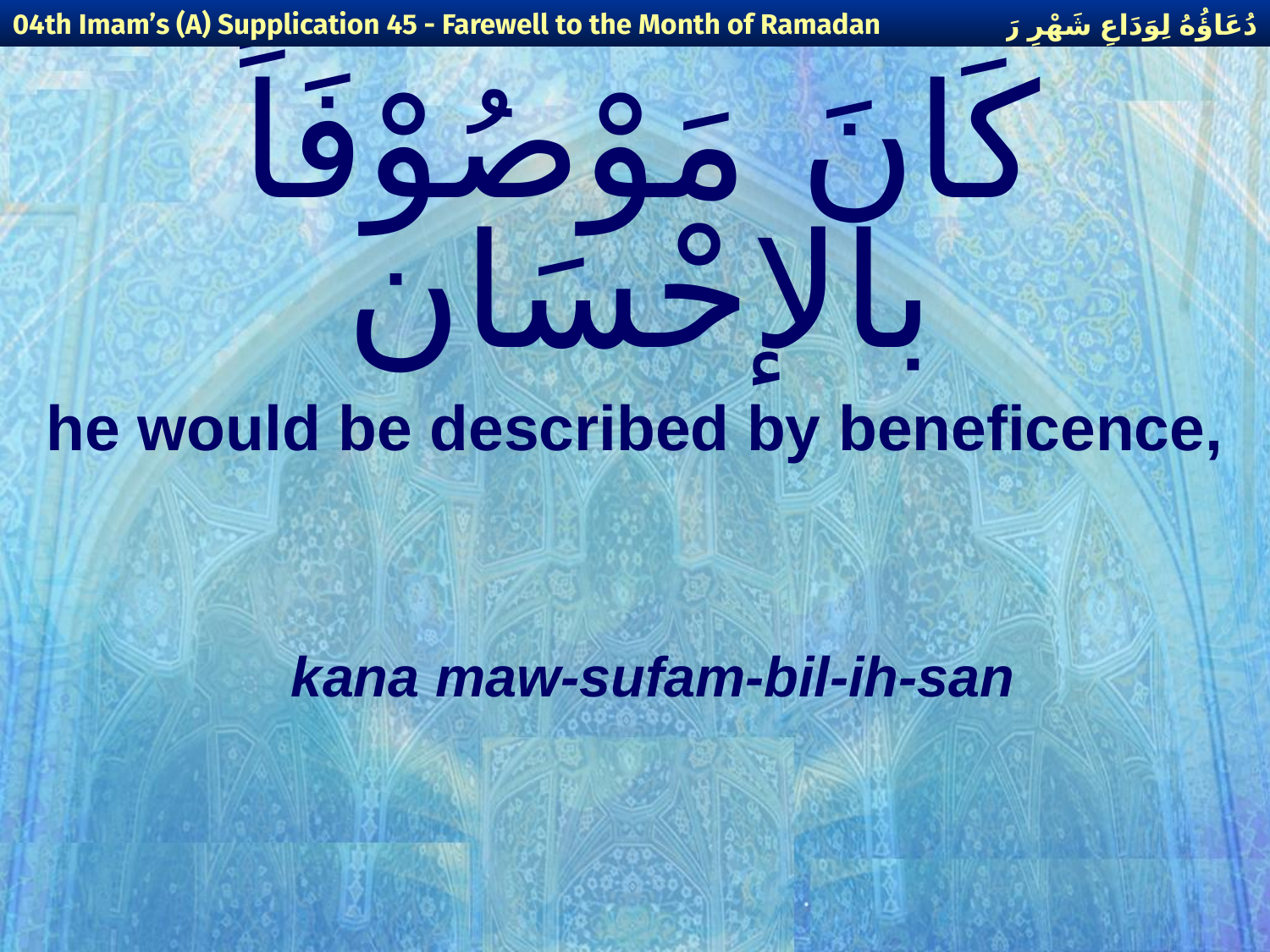

دُعَاؤُهُ لِوَدَاعِ شَهْرِ رَمَضَانَ
04th Imam’s (A) Supplication 45 - Farewell to the Month of Ramadan
# كَانَ مَوْصُوْفَاً بالإحْسَان
he would be described by beneficence,
 kana maw-sufam-bil-ih-san